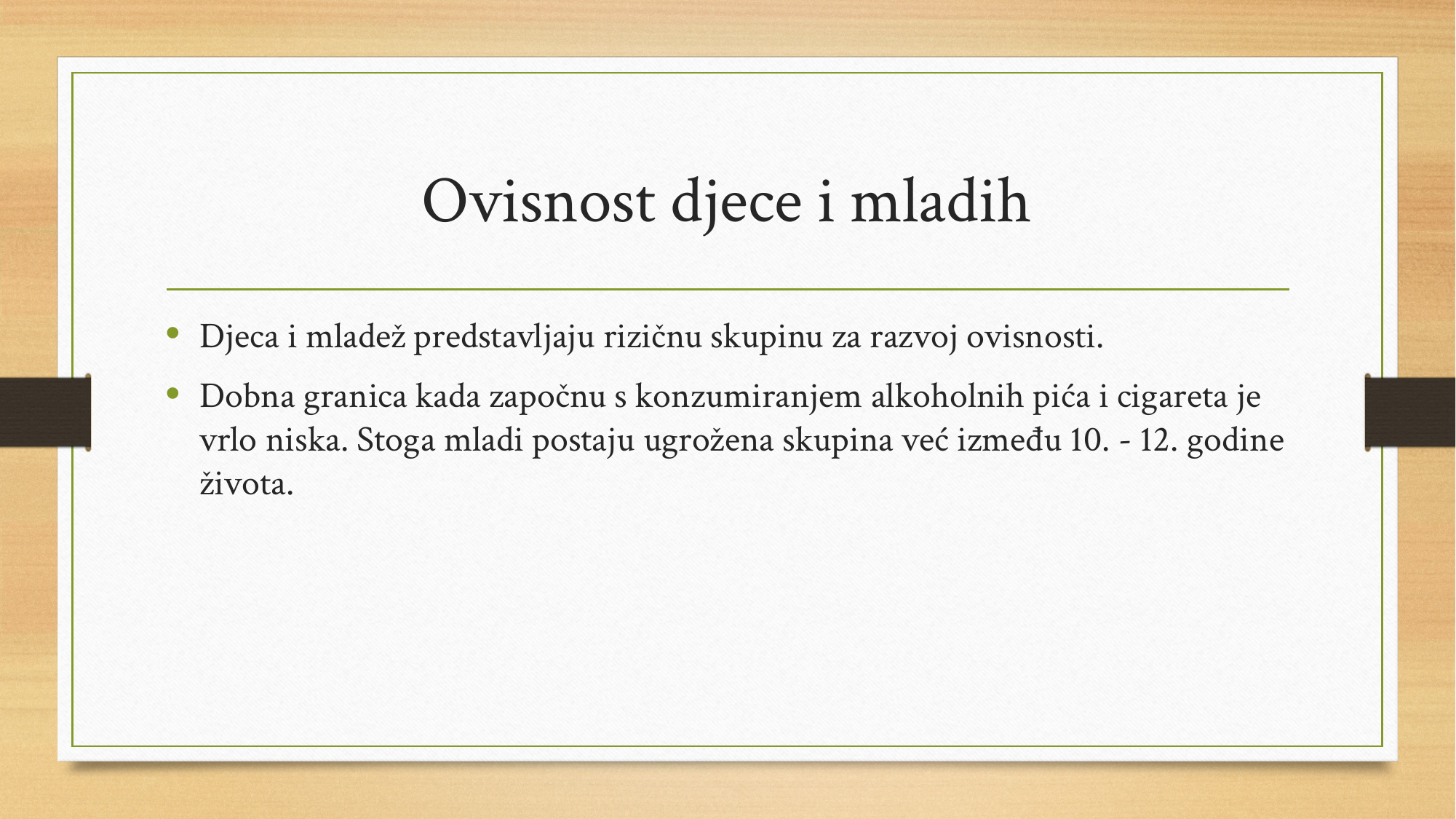

# Ovisnost djece i mladih
Djeca i mladež predstavljaju rizičnu skupinu za razvoj ovisnosti.
Dobna granica kada započnu s konzumiranjem alkoholnih pića i cigareta je vrlo niska. Stoga mladi postaju ugrožena skupina već između 10. - 12. godine života.